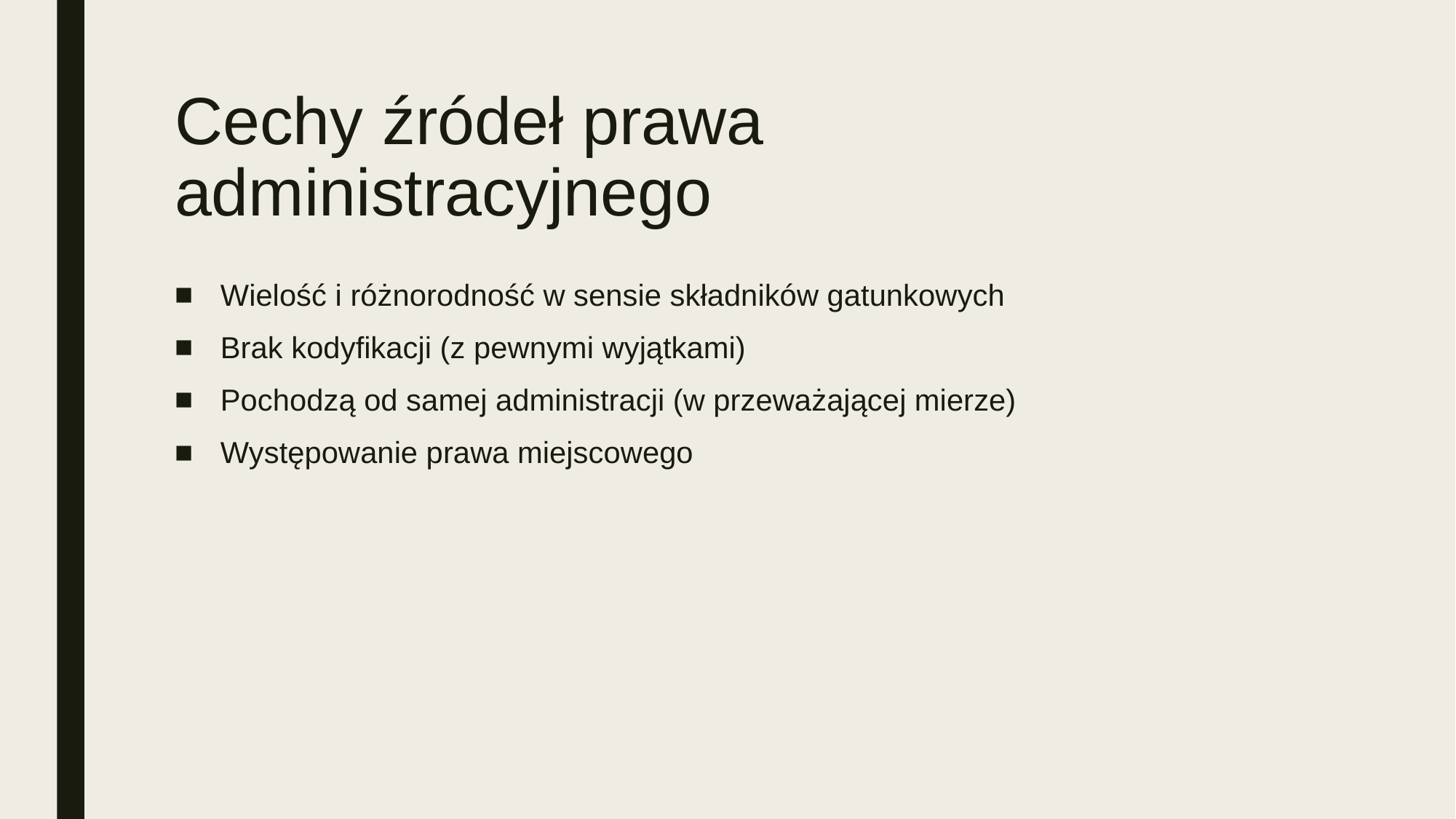

# Cechy źródeł prawa administracyjnego
Wielość i różnorodność w sensie składników gatunkowych
Brak kodyfikacji (z pewnymi wyjątkami)
Pochodzą od samej administracji (w przeważającej mierze)
Występowanie prawa miejscowego